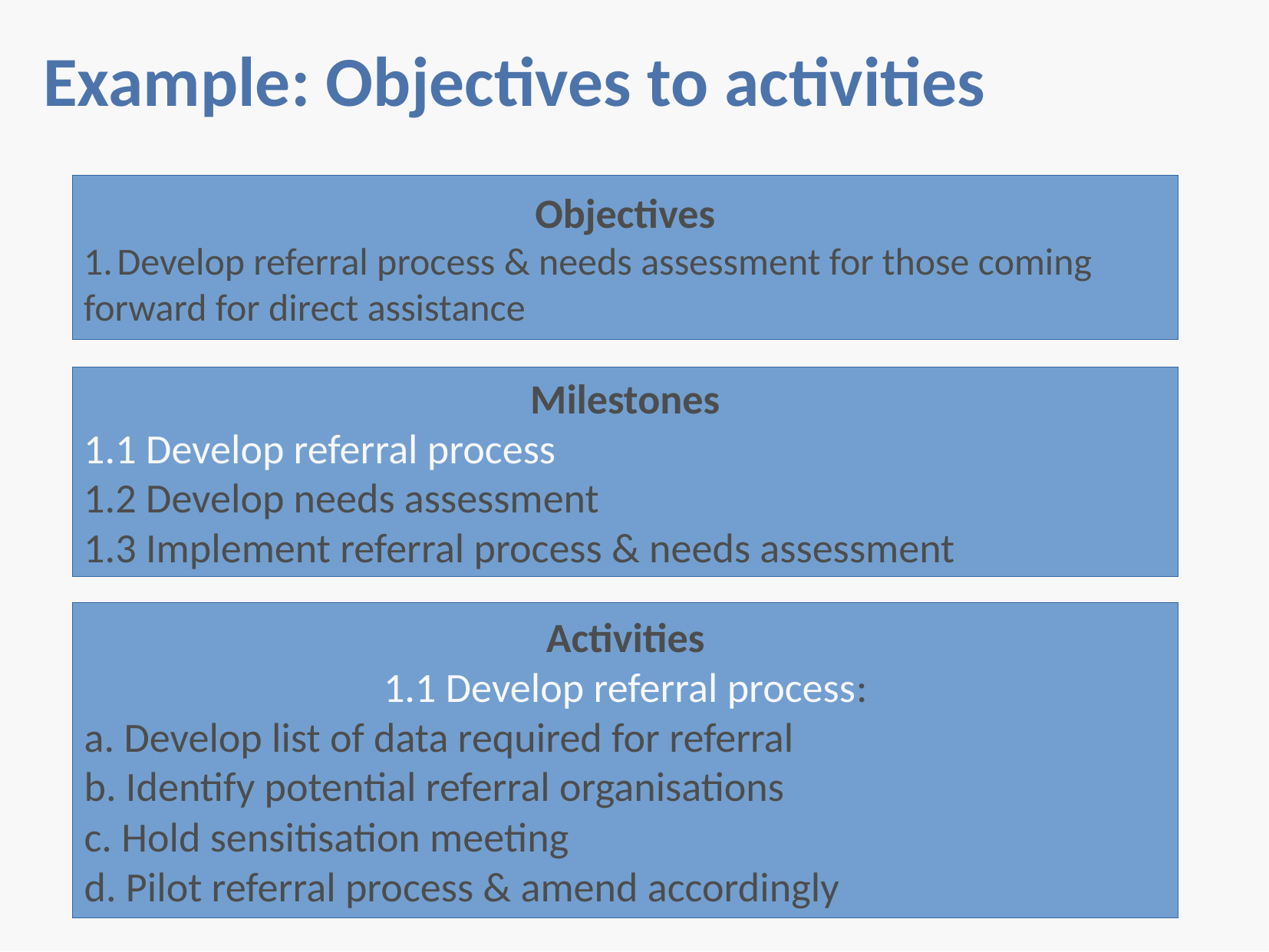

Example: Objectives to activities
Objectives
Develop referral process & needs assessment for those coming
forward for direct assistance
Milestones
1.1 Develop referral process
1.2 Develop needs assessment
1.3 Implement referral process & needs assessment
Activities
1.1 Develop referral process:
a. Develop list of data required for referral
b. Identify potential referral organisations
c. Hold sensitisation meeting
d. Pilot referral process & amend accordingly